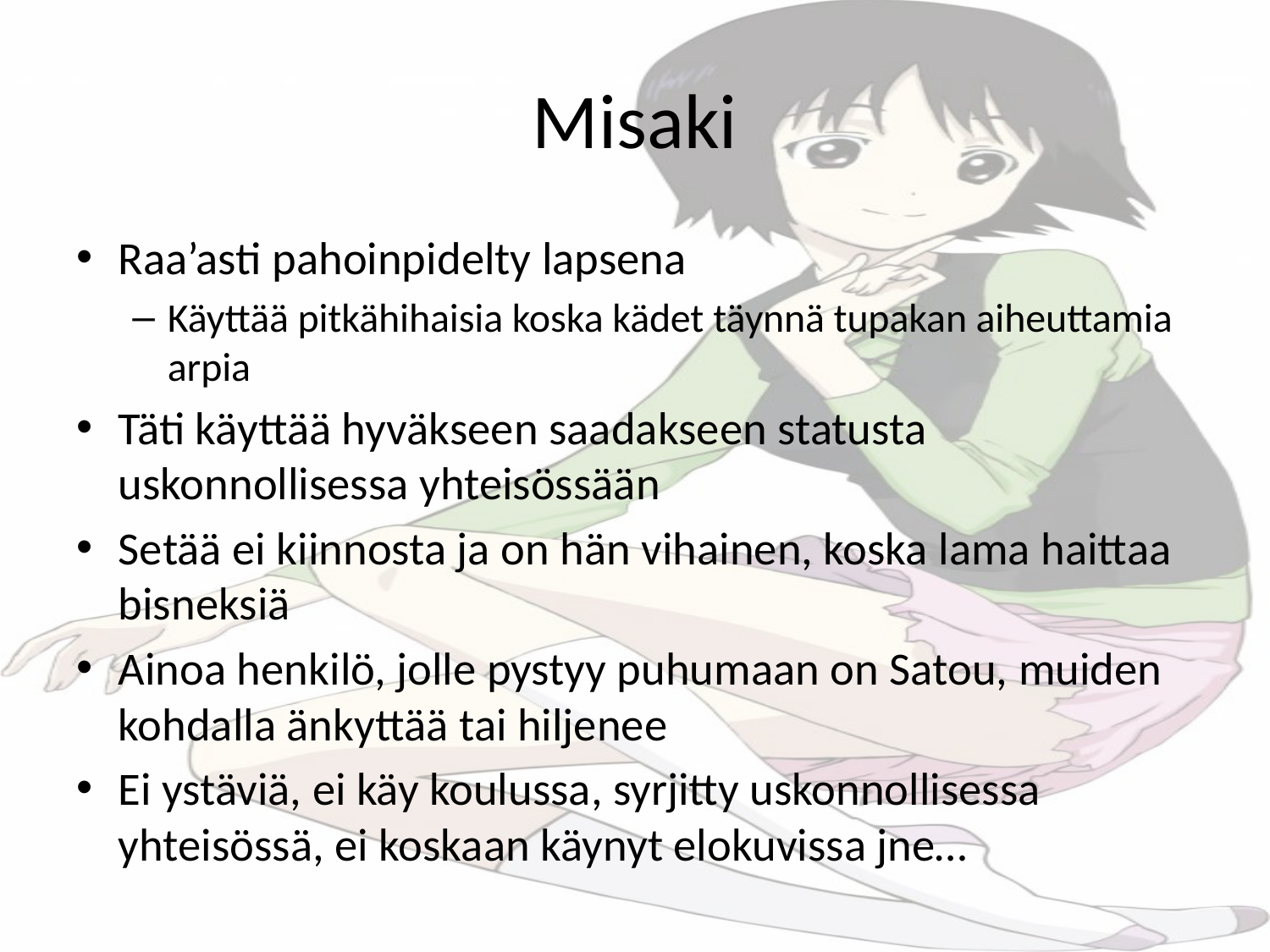

# Misaki
Raa’asti pahoinpidelty lapsena
Käyttää pitkähihaisia koska kädet täynnä tupakan aiheuttamia arpia
Täti käyttää hyväkseen saadakseen statusta uskonnollisessa yhteisössään
Setää ei kiinnosta ja on hän vihainen, koska lama haittaa bisneksiä
Ainoa henkilö, jolle pystyy puhumaan on Satou, muiden kohdalla änkyttää tai hiljenee
Ei ystäviä, ei käy koulussa, syrjitty uskonnollisessa yhteisössä, ei koskaan käynyt elokuvissa jne…